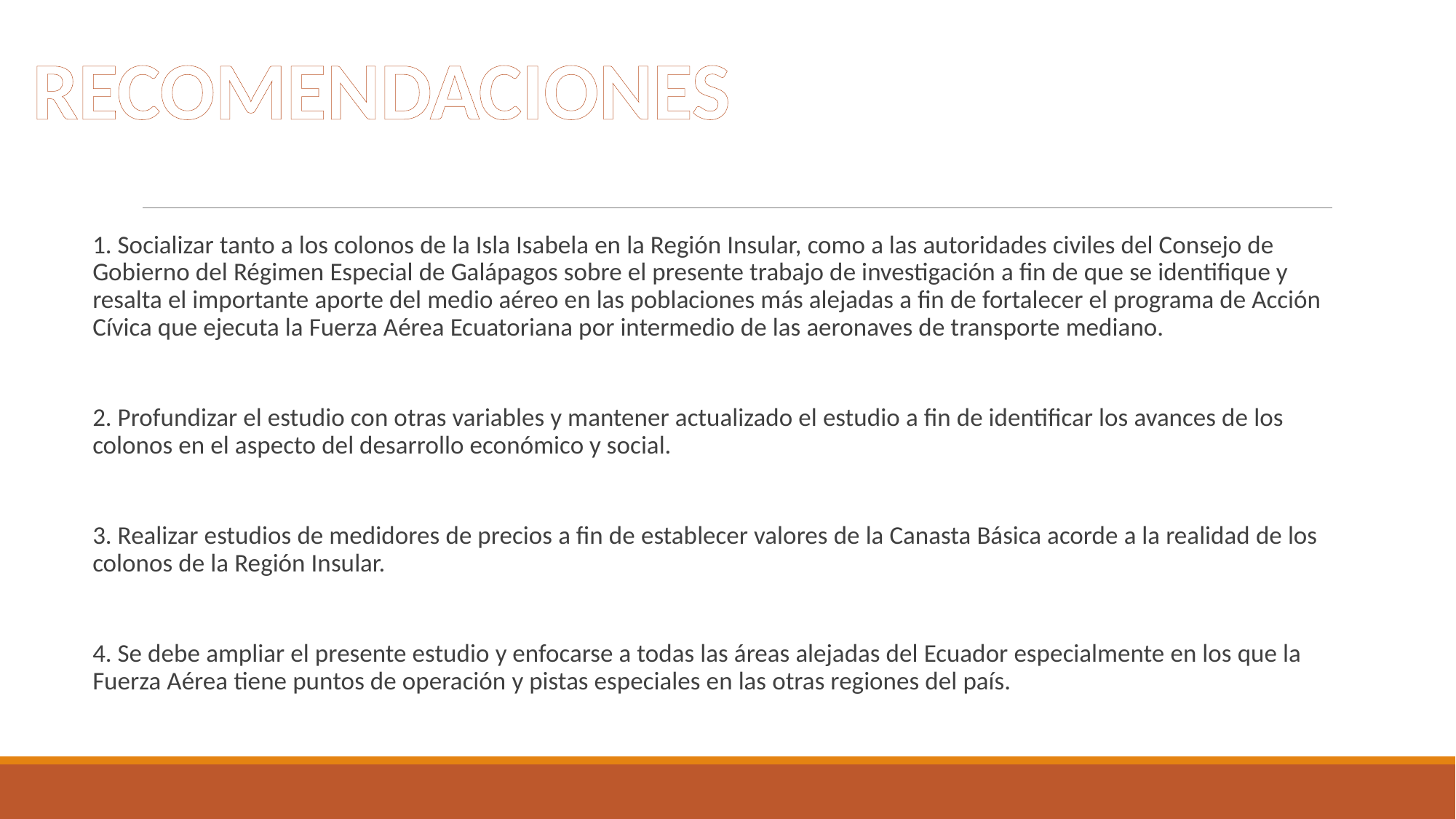

RECOMENDACIONES
1. Socializar tanto a los colonos de la Isla Isabela en la Región Insular, como a las autoridades civiles del Consejo de Gobierno del Régimen Especial de Galápagos sobre el presente trabajo de investigación a fin de que se identifique y resalta el importante aporte del medio aéreo en las poblaciones más alejadas a fin de fortalecer el programa de Acción Cívica que ejecuta la Fuerza Aérea Ecuatoriana por intermedio de las aeronaves de transporte mediano.

2. Profundizar el estudio con otras variables y mantener actualizado el estudio a fin de identificar los avances de los colonos en el aspecto del desarrollo económico y social.

3. Realizar estudios de medidores de precios a fin de establecer valores de la Canasta Básica acorde a la realidad de los colonos de la Región Insular.

4. Se debe ampliar el presente estudio y enfocarse a todas las áreas alejadas del Ecuador especialmente en los que la Fuerza Aérea tiene puntos de operación y pistas especiales en las otras regiones del país.